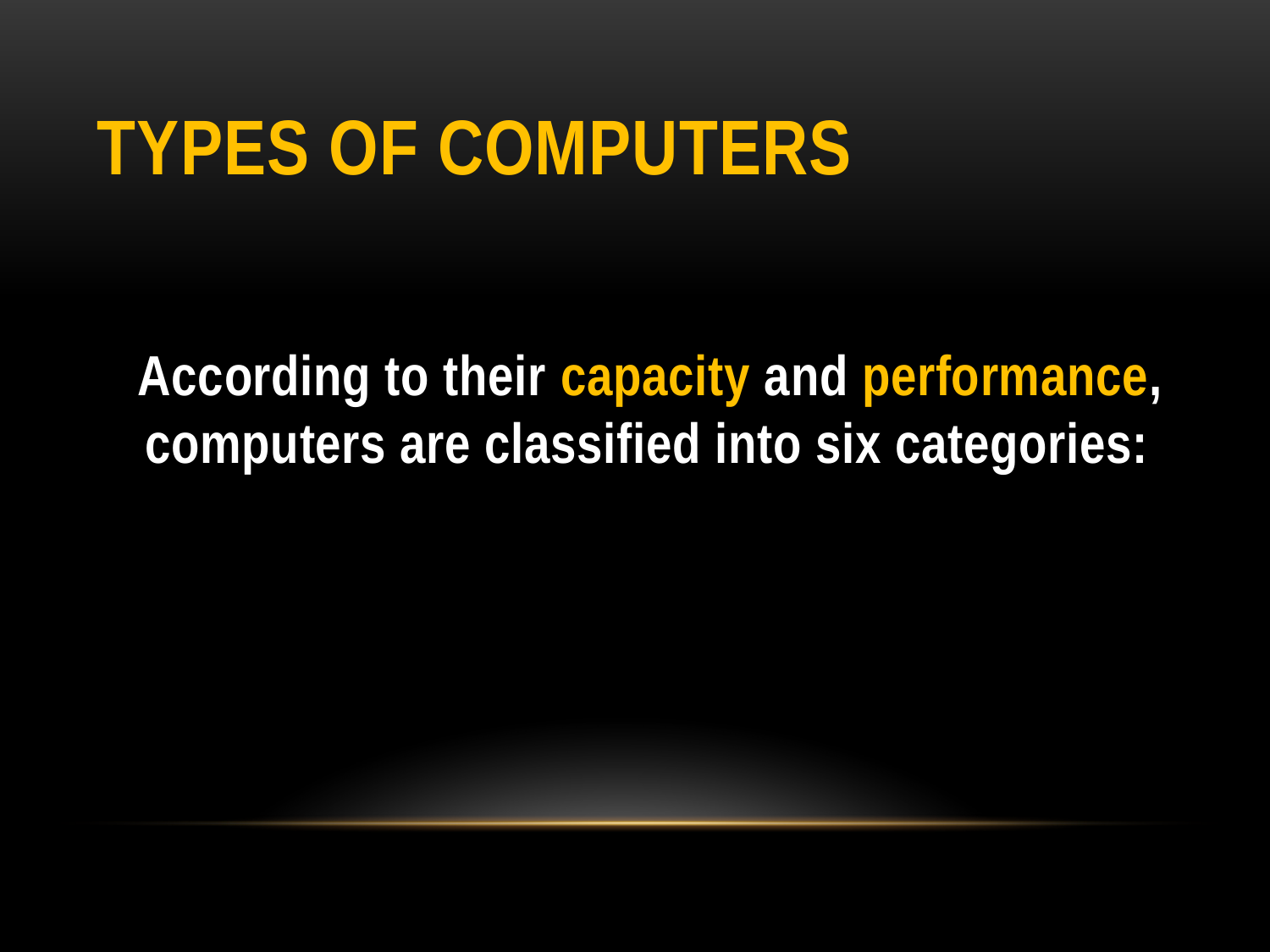

# Types of Computers

   According to their capacity and performance, computers are classified into six categories: